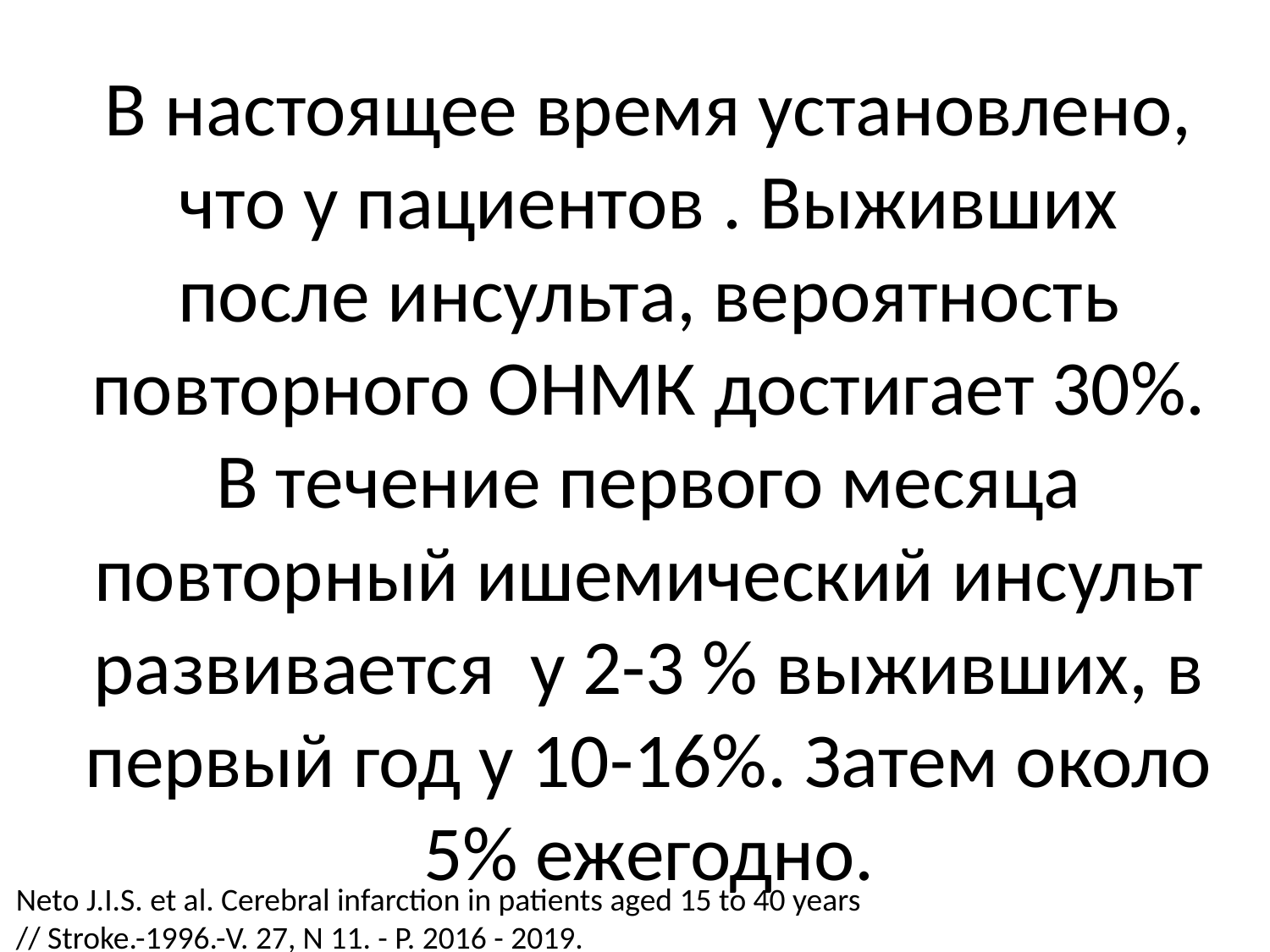

# В настоящее время установлено, что у пациентов . Выживших после инсульта, вероятность повторного ОНМК достигает 30%. В течение первого месяца повторный ишемический инсульт развивается  у 2-3 % выживших, в первый год у 10-16%. Затем около 5% ежегодно.
Neto J.I.S. et al. Cerebral infarction in patients aged 15 to 40 years
// Stroke.-1996.-V. 27, N 11. - P. 2016 - 2019.